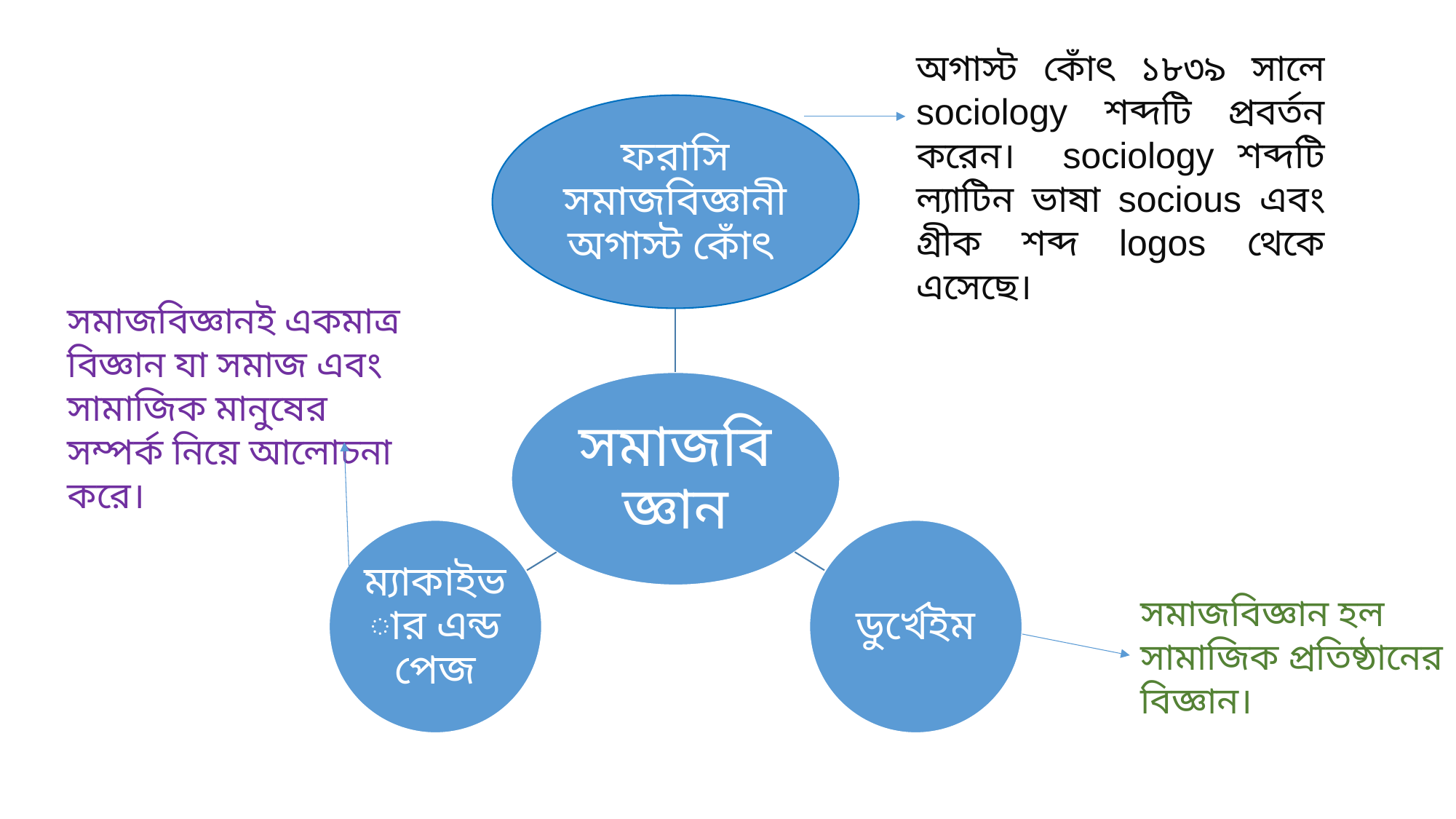

অগাস্ট কোঁৎ ১৮৩৯ সালে sociology শব্দটি প্রবর্তন করেন।  sociology শব্দটি ল্যাটিন ভাষা socious এবং গ্রীক শব্দ logos থেকে এসেছে।

সমাজবিজ্ঞান

ফরাসি সমাজবিজ্ঞানী অগাস্ট কোঁৎ

ডুর্খেইম

ম্যাকাইভার এন্ড পেজ
সমাজবিজ্ঞানই একমাত্র বিজ্ঞান যা সমাজ এবং  সামাজিক মানুষের সম্পর্ক নিয়ে আলোচনা করে।
সমাজবিজ্ঞান হল সামাজিক প্রতিষ্ঠানের বিজ্ঞান।